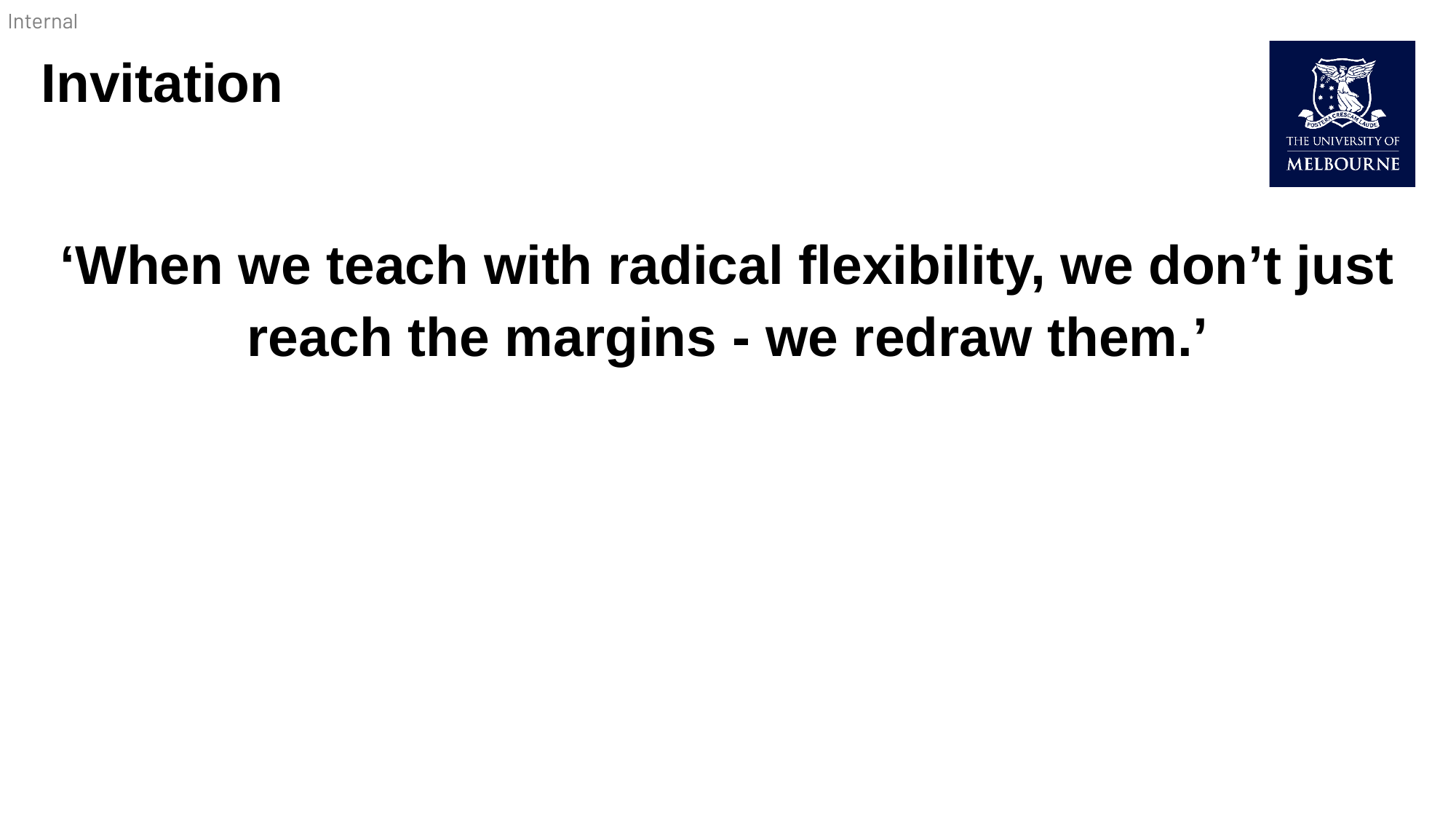

# Invitation
‘When we teach with radical flexibility, we don’t just reach the margins - we redraw them.’